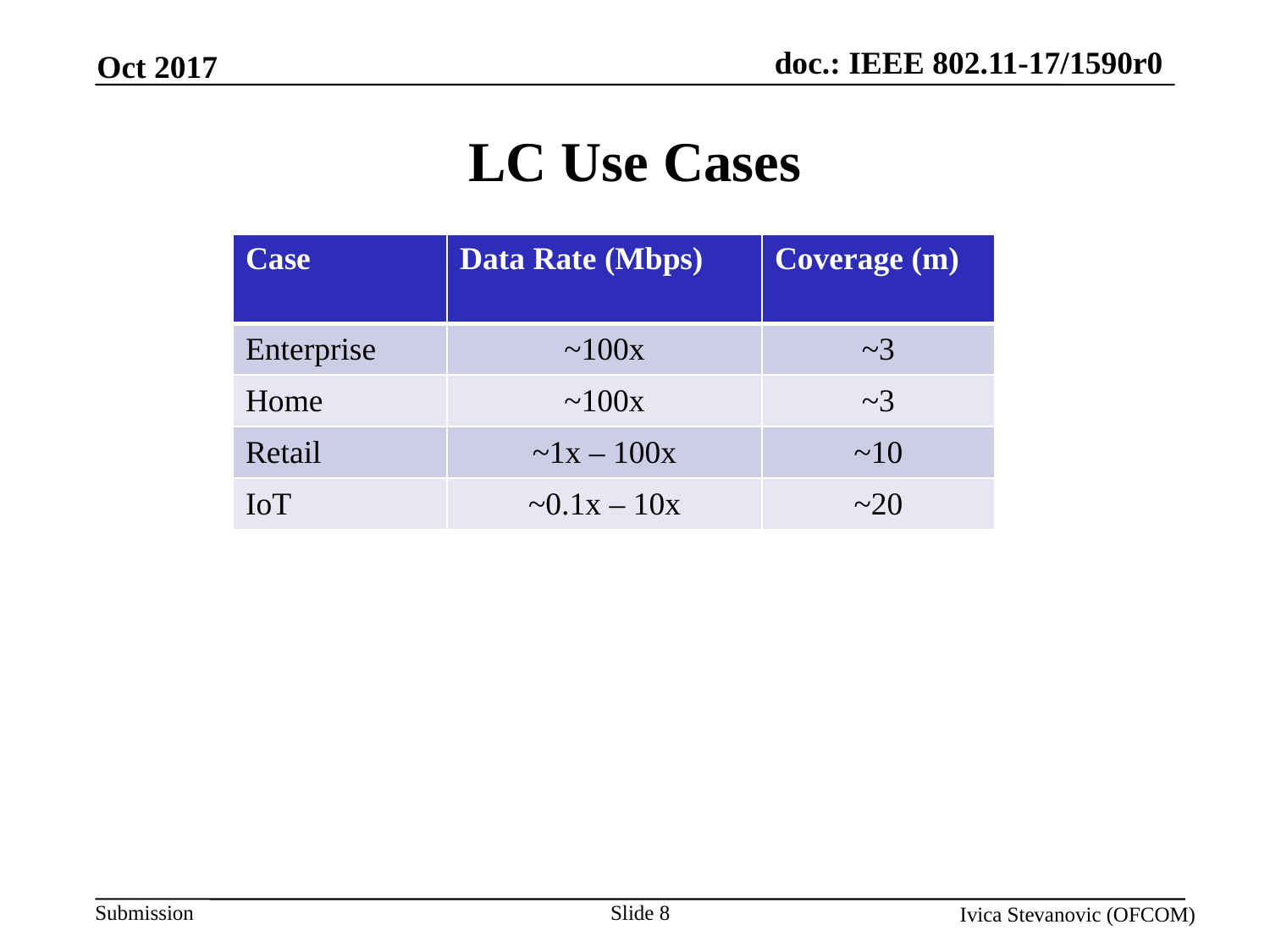

Oct 2017
# LC Use Cases
| Case | Data Rate (Mbps) | Coverage (m) |
| --- | --- | --- |
| Enterprise | ~100x | ~3 |
| Home | ~100x | ~3 |
| Retail | ~1x – 100x | ~10 |
| IoT | ~0.1x – 10x | ~20 |
Slide 8
Ivica Stevanovic (OFCOM)